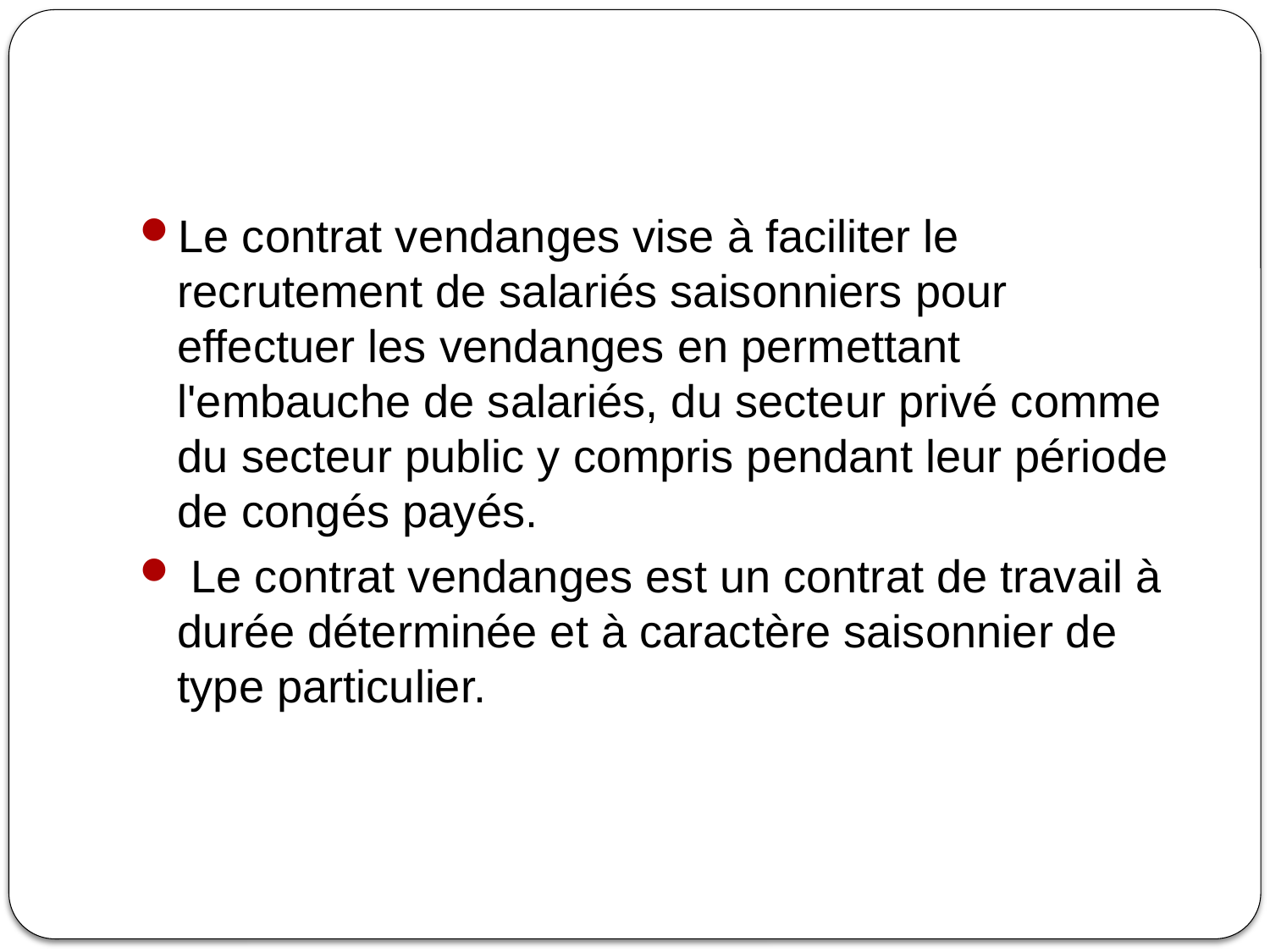

#
Le contrat vendanges vise à faciliter le recrutement de salariés saisonniers pour effectuer les vendanges en permettant l'embauche de salariés, du secteur privé comme du secteur public y compris pendant leur période de congés payés.
 Le contrat vendanges est un contrat de travail à durée déterminée et à caractère saisonnier de type particulier.